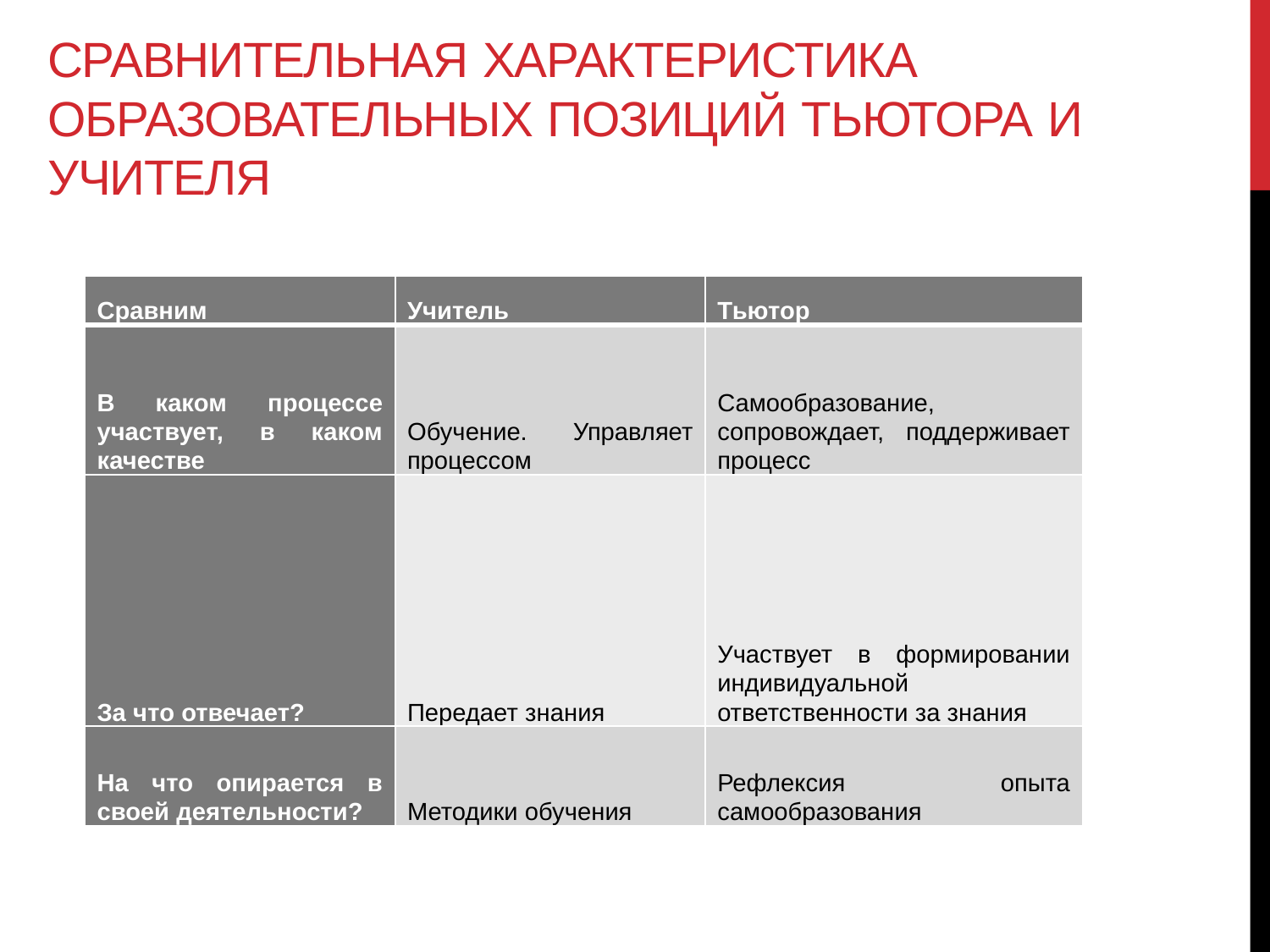

# Сравнительная характеристика образовательных позиций тьютора и учителя
| Сравним | Учитель | Тьютор |
| --- | --- | --- |
| В каком процессе участвует, в каком качестве | Обучение. Управляет процессом | Самообразование, сопровождает, поддерживает процесс |
| За что отвечает? | Передает знания | Участвует в формировании индивидуальной ответственности за знания |
| На что опирается в своей деятельности? | Методики обучения | Рефлексия опыта самообразования |